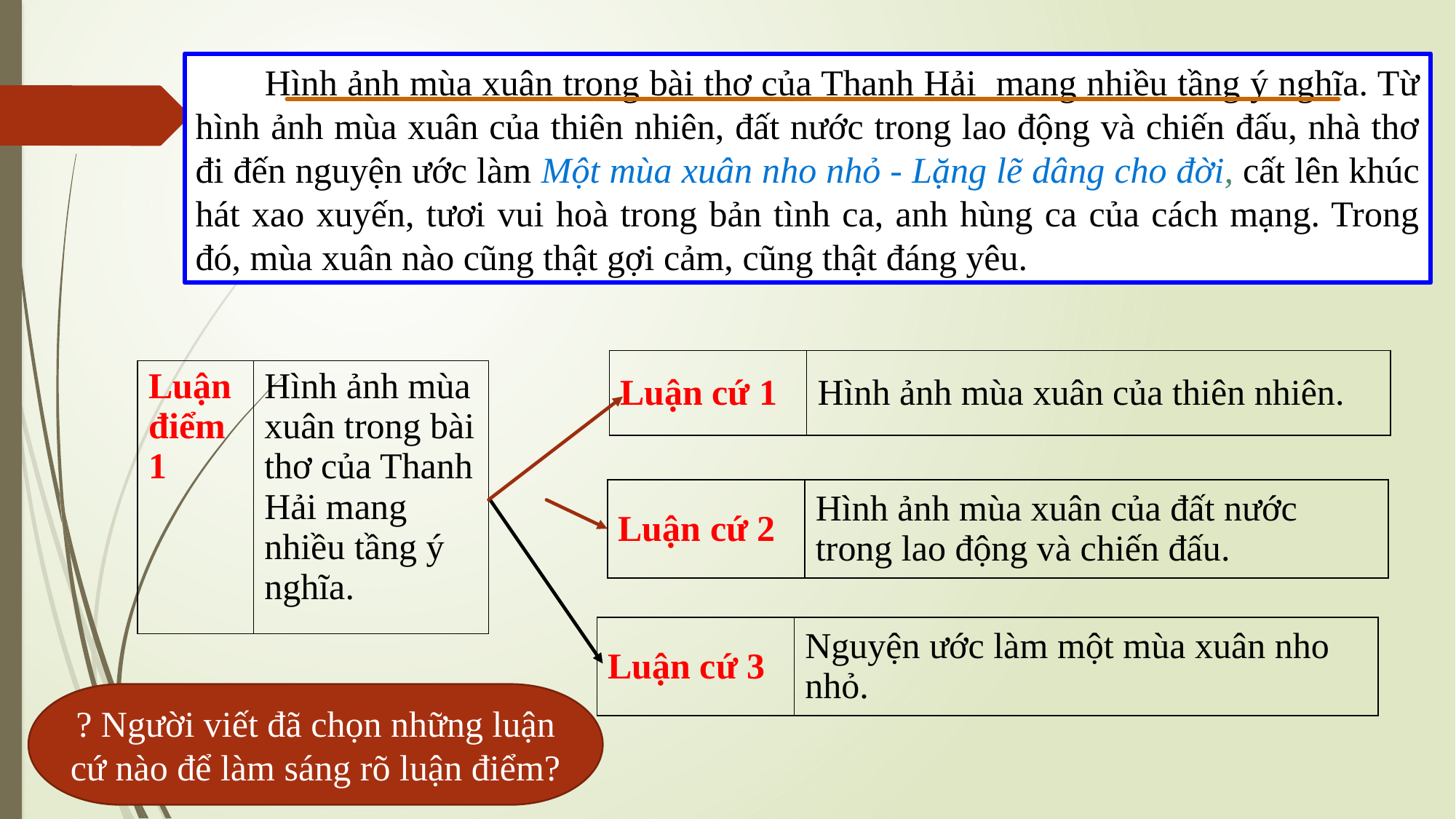

Hình ảnh mùa xuân trong bài thơ của Thanh Hải  mang nhiều tầng ý nghĩa. Từ hình ảnh mùa xuân của thiên nhiên, đất nước trong lao động và chiến đấu, nhà thơ đi đến nguyện ước làm Một mùa xuân nho nhỏ - Lặng lẽ dâng cho đời, cất lên khúc hát xao xuyến, tươi vui hoà trong bản tình ca, anh hùng ca của cách mạng. Trong đó, mùa xuân nào cũng thật gợi cảm, cũng thật đáng yêu.
| Luận cứ 1 | Hình ảnh mùa xuân của thiên nhiên. |
| --- | --- |
| Luận điểm 1 | Hình ảnh mùa xuân trong bài thơ của Thanh Hải mang nhiều tầng ý nghĩa. |
| --- | --- |

| Luận cứ 2 | Hình ảnh mùa xuân của đất nước trong lao động và chiến đấu. |
| --- | --- |

| Luận cứ 3 | Nguyện ước làm một mùa xuân nho nhỏ. |
| --- | --- |
? Người viết đã chọn những luận cứ nào để làm sáng rõ luận điểm?